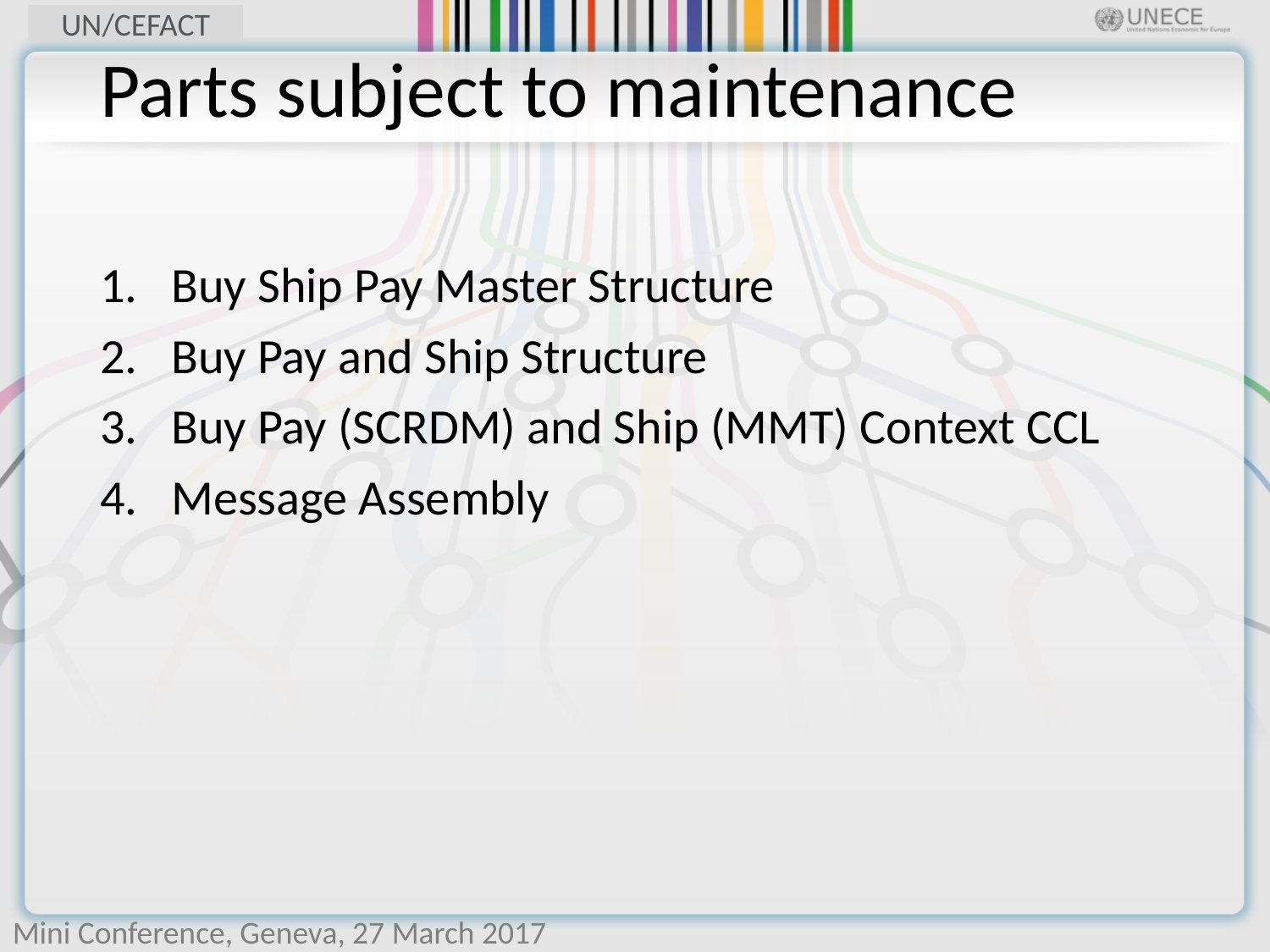

# Parts subject to maintenance
Buy Ship Pay Master Structure
Buy Pay and Ship Structure
Buy Pay (SCRDM) and Ship (MMT) Context CCL
Message Assembly

Mini Conference, Geneva, 27 March 2017